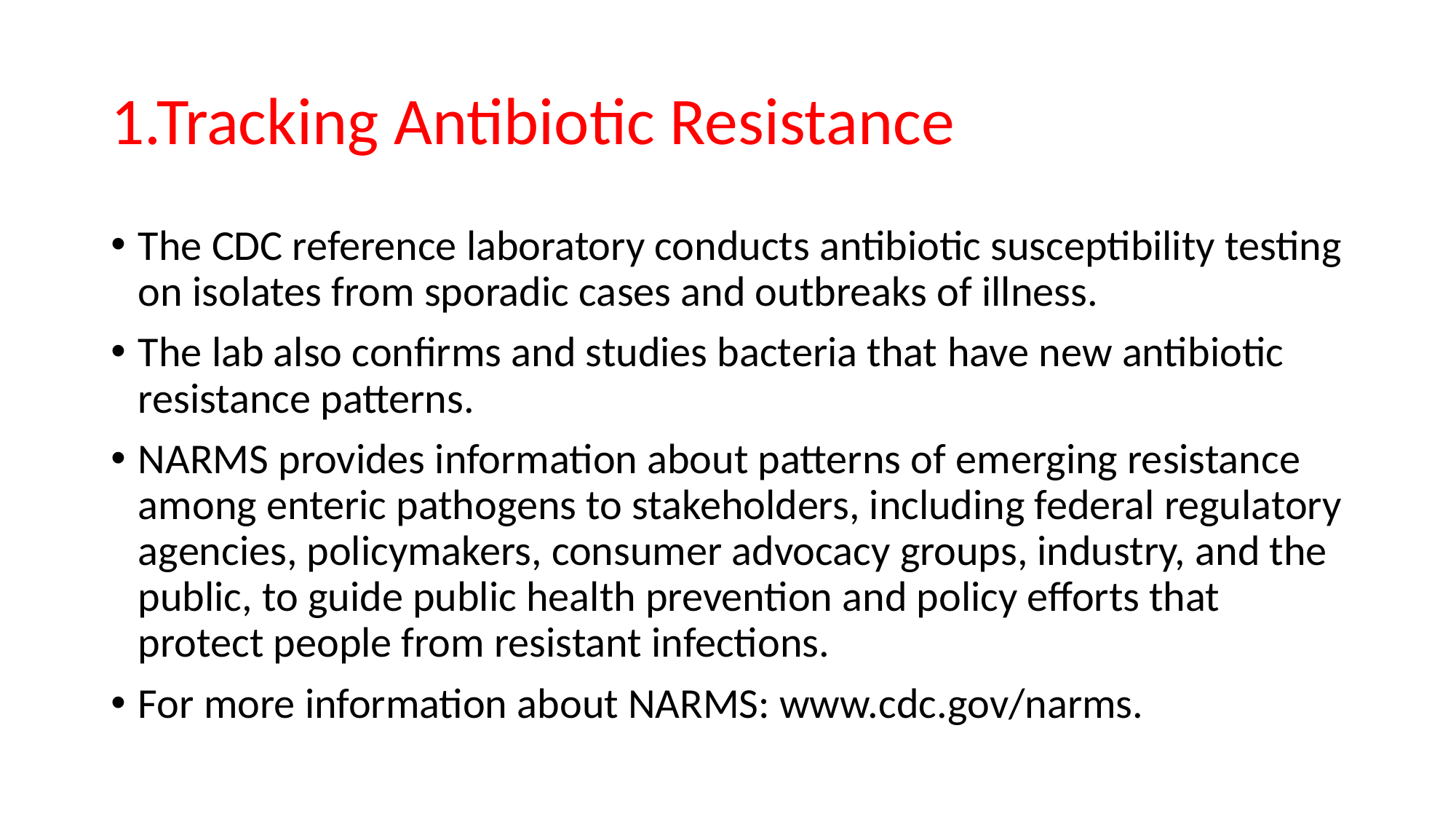

# 1.Tracking Antibiotic Resistance
The CDC reference laboratory conducts antibiotic susceptibility testing on isolates from sporadic cases and outbreaks of illness.
The lab also confirms and studies bacteria that have new antibiotic resistance patterns.
NARMS provides information about patterns of emerging resistance among enteric pathogens to stakeholders, including federal regulatory agencies, policymakers, consumer advocacy groups, industry, and the public, to guide public health prevention and policy efforts that protect people from resistant infections.
For more information about NARMS: www.cdc.gov/narms.